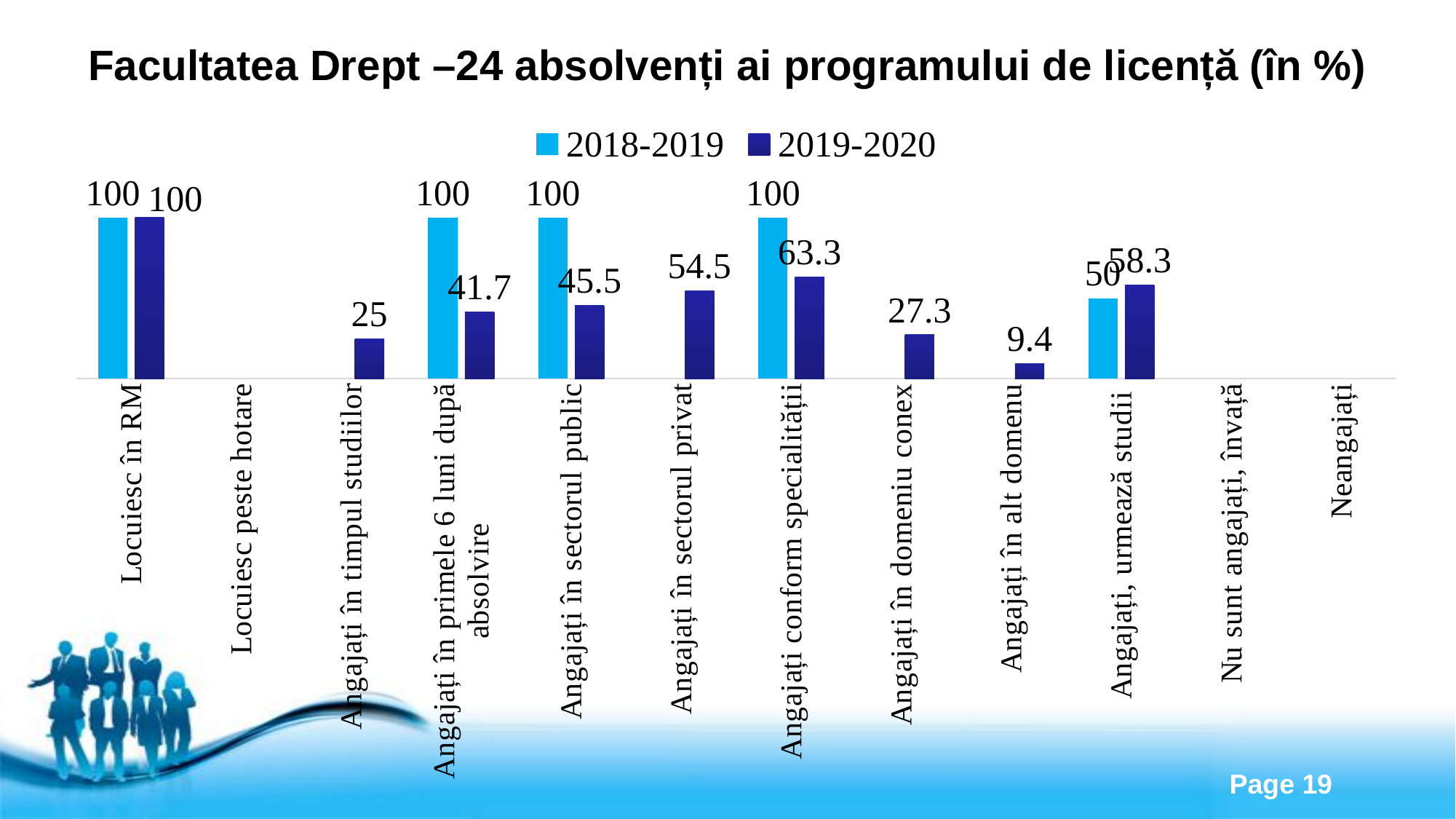

# Facultatea Drept –24 absolvenți ai programului de licență (în %)

### Chart

| Category | 2018-2019 | 2019-2020 |
|---|---|---|
| Locuiesc în RM | 100.0 | 100.0 |
| Locuiesc peste hotare | None | None |
| Angajați în timpul studiilor | None | 25.0 |
| Angajați în primele 6 luni după absolvire | 100.0 | 41.7 |
| Angajați în sectorul public | 100.0 | 45.5 |
| Angajați în sectorul privat | None | 54.5 |
| Angajați conform specialității | 100.0 | 63.3 |
| Angajați în domeniu conex | None | 27.3 |
| Angajați în alt domenu | None | 9.4 |
| Angajați, urmează studii  | 50.0 | 58.3 |
| Nu sunt angajați, învață | None | None |
| Neangajați | None | None |